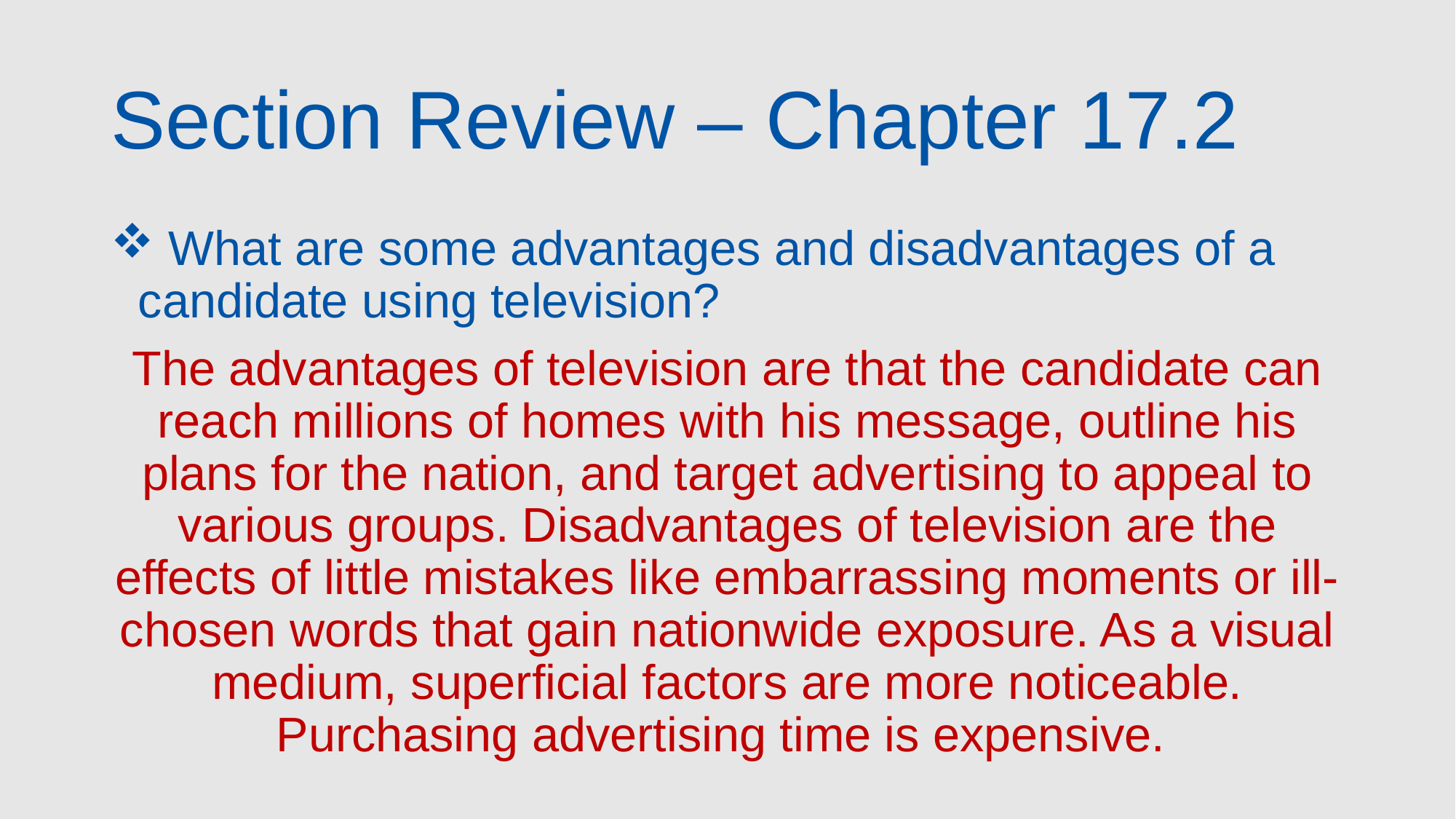

# Section Review – Chapter 17.2
 What are some advantages and disadvantages of a candidate using television?
The advantages of television are that the candidate can reach millions of homes with his message, outline his plans for the nation, and target advertising to appeal to various groups. Disadvantages of television are the effects of little mistakes like embarrassing moments or ill-chosen words that gain nationwide exposure. As a visual medium, superficial factors are more noticeable. Purchasing advertising time is expensive.